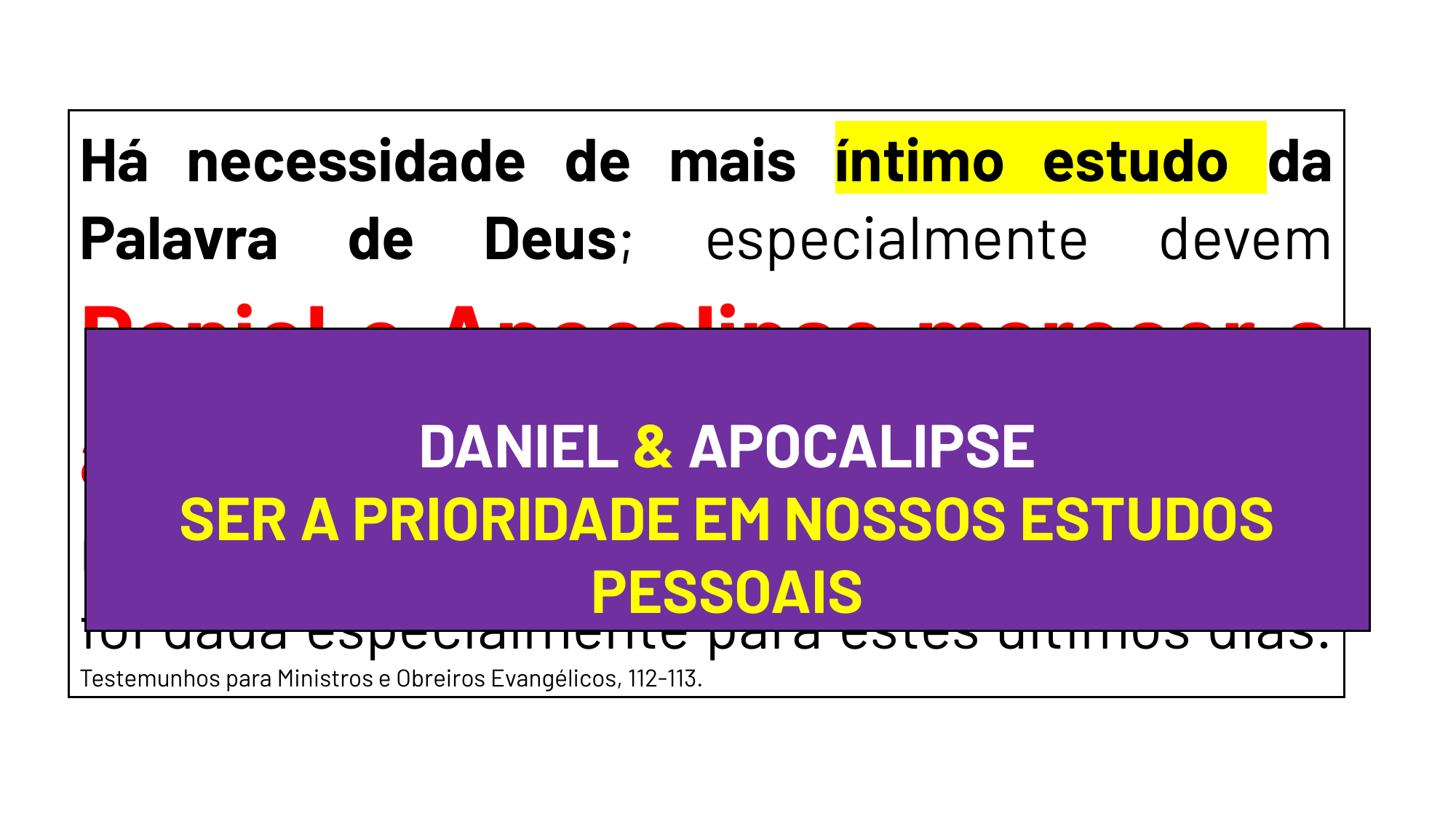

Há necessidade de mais íntimo estudo da Palavra de Deus; especialmente devem Daniel e Apocalipse merecer a atenção como nunca dantes na história de nossa obra. ... A luz que Daniel recebeu de Deus foi dada especialmente para estes últimos dias. Testemunhos para Ministros e Obreiros Evangélicos, 112-113.

DANIEL & APOCALIPSE
SER A PRIORIDADE EM NOSSOS ESTUDOS PESSOAIS